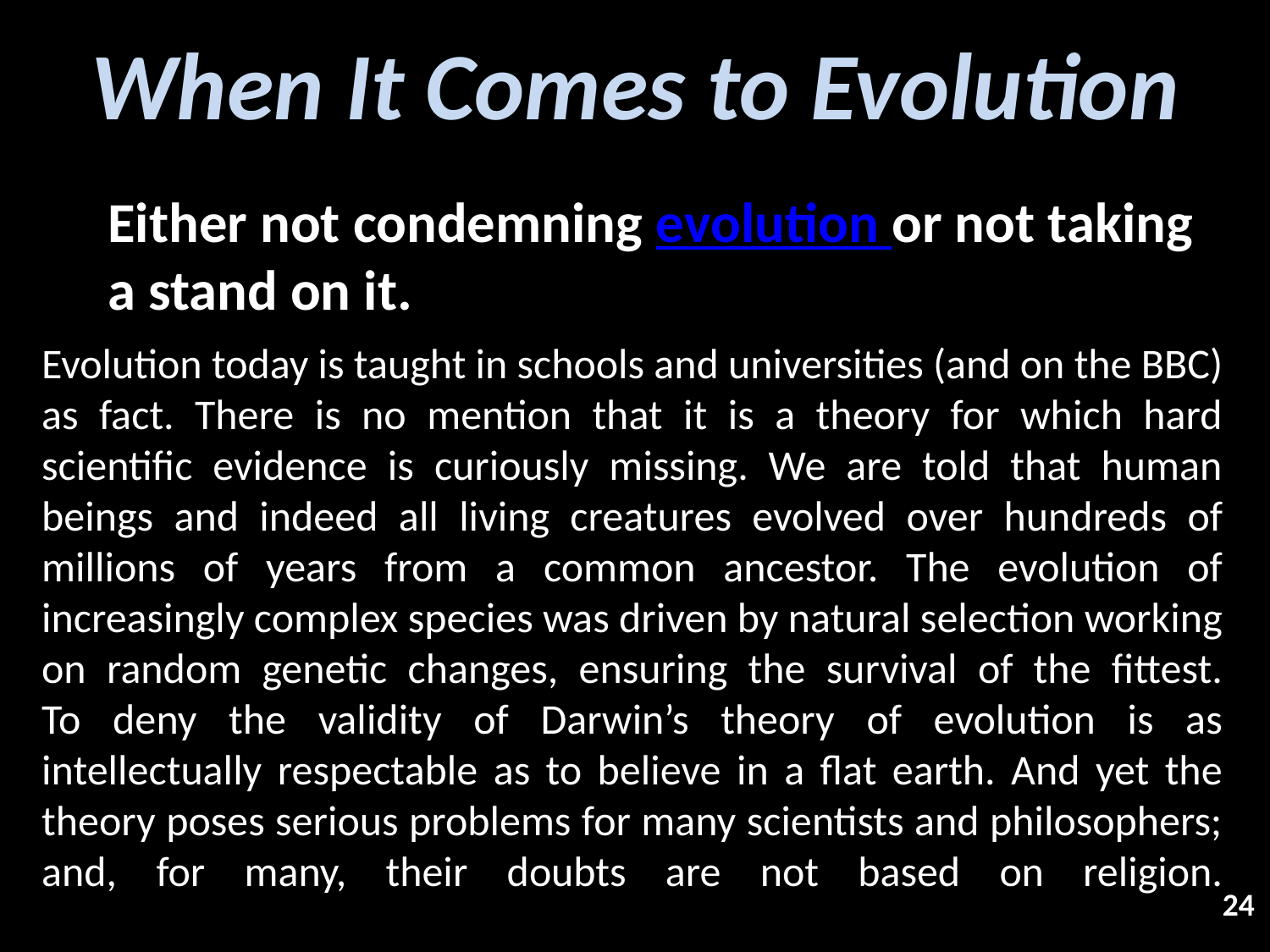

# When It Comes to Evolution
Either not condemning evolution or not taking a stand on it.
Evolution today is taught in schools and universities (and on the BBC) as fact. There is no mention that it is a theory for which hard scientific evidence is curiously missing. We are told that human beings and indeed all living creatures evolved over hundreds of millions of years from a common ancestor. The evolution of increasingly complex species was driven by natural selection working on random genetic changes, ensuring the survival of the fittest.
To deny the validity of Darwin’s theory of evolution is as intellectually respectable as to believe in a flat earth. And yet the theory poses serious problems for many scientists and philosophers; and, for many, their doubts are not based on religion.
24